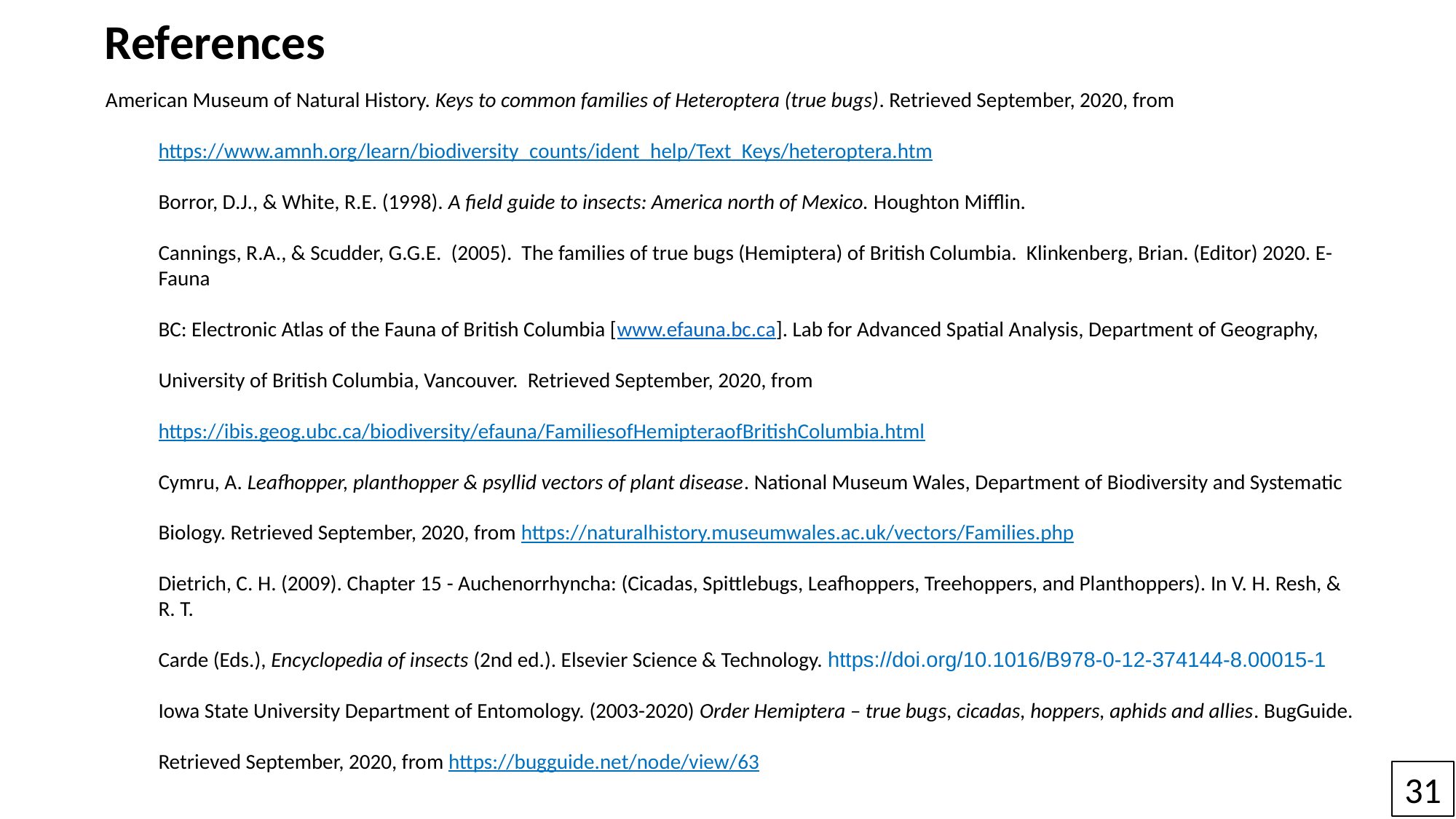

References
American Museum of Natural History. Keys to common families of Heteroptera (true bugs). Retrieved September, 2020, from

https://www.amnh.org/learn/biodiversity_counts/ident_help/Text_Keys/heteroptera.htm

Borror, D.J., & White, R.E. (1998). A field guide to insects: America north of Mexico. Houghton Mifflin.

Cannings, R.A., & Scudder, G.G.E.  (2005).  The families of true bugs (Hemiptera) of British Columbia.  Klinkenberg, Brian. (Editor) 2020. E-Fauna

BC: Electronic Atlas of the Fauna of British Columbia [www.efauna.bc.ca]. Lab for Advanced Spatial Analysis, Department of Geography,

University of British Columbia, Vancouver.  Retrieved September, 2020, from

https://ibis.geog.ubc.ca/biodiversity/efauna/FamiliesofHemipteraofBritishColumbia.html

Cymru, A. Leafhopper, planthopper & psyllid vectors of plant disease. National Museum Wales, Department of Biodiversity and Systematic

Biology. Retrieved September, 2020, from https://naturalhistory.museumwales.ac.uk/vectors/Families.php

Dietrich, C. H. (2009). Chapter 15 - Auchenorrhyncha: (Cicadas, Spittlebugs, Leafhoppers, Treehoppers, and Planthoppers). In V. H. Resh, & R. T.

Carde (Eds.), Encyclopedia of insects (2nd ed.). Elsevier Science & Technology. https://doi.org/10.1016/B978-0-12-374144-8.00015-1

Iowa State University Department of Entomology. (2003-2020) Order Hemiptera – true bugs, cicadas, hoppers, aphids and allies. BugGuide.

Retrieved September, 2020, from https://bugguide.net/node/view/63
31